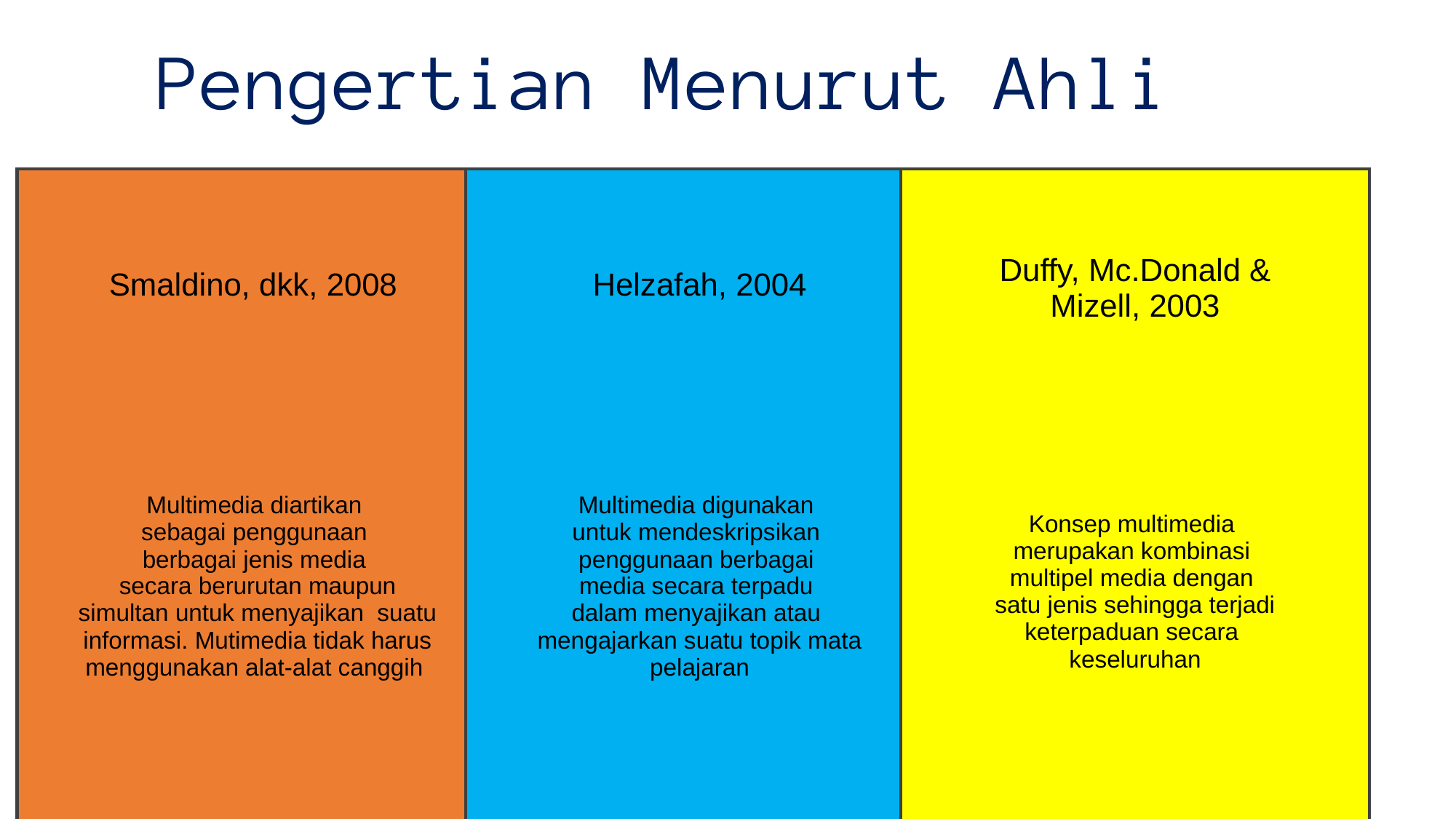

Pengertian Menurut Ahli
|  |  |  |
| --- | --- | --- |
|  | Smaldino, dkk, 2008 |  |
|  |  |  |
|  | Multimedia diartikan sebagai penggunaan berbagai jenis media secara berurutan maupun simultan untuk menyajikan suatu informasi. Mutimedia tidak harus menggunakan alat-alat canggih |  |
|  |  |  |
|  |  |  |
| --- | --- | --- |
|  | Helzafah, 2004 |  |
|  |  |  |
|  | Multimedia digunakan untuk mendeskripsikan penggunaan berbagai media secara terpadu dalam menyajikan atau mengajarkan suatu topik mata pelajaran |  |
|  |  |  |
|  |  |  |
| --- | --- | --- |
|  | Duffy, Mc.Donald & Mizell, 2003 |  |
|  |  |  |
|  | Konsep multimedia merupakan kombinasi multipel media dengan satu jenis sehingga terjadi keterpaduan secara keseluruhan |  |
|  |  |  |